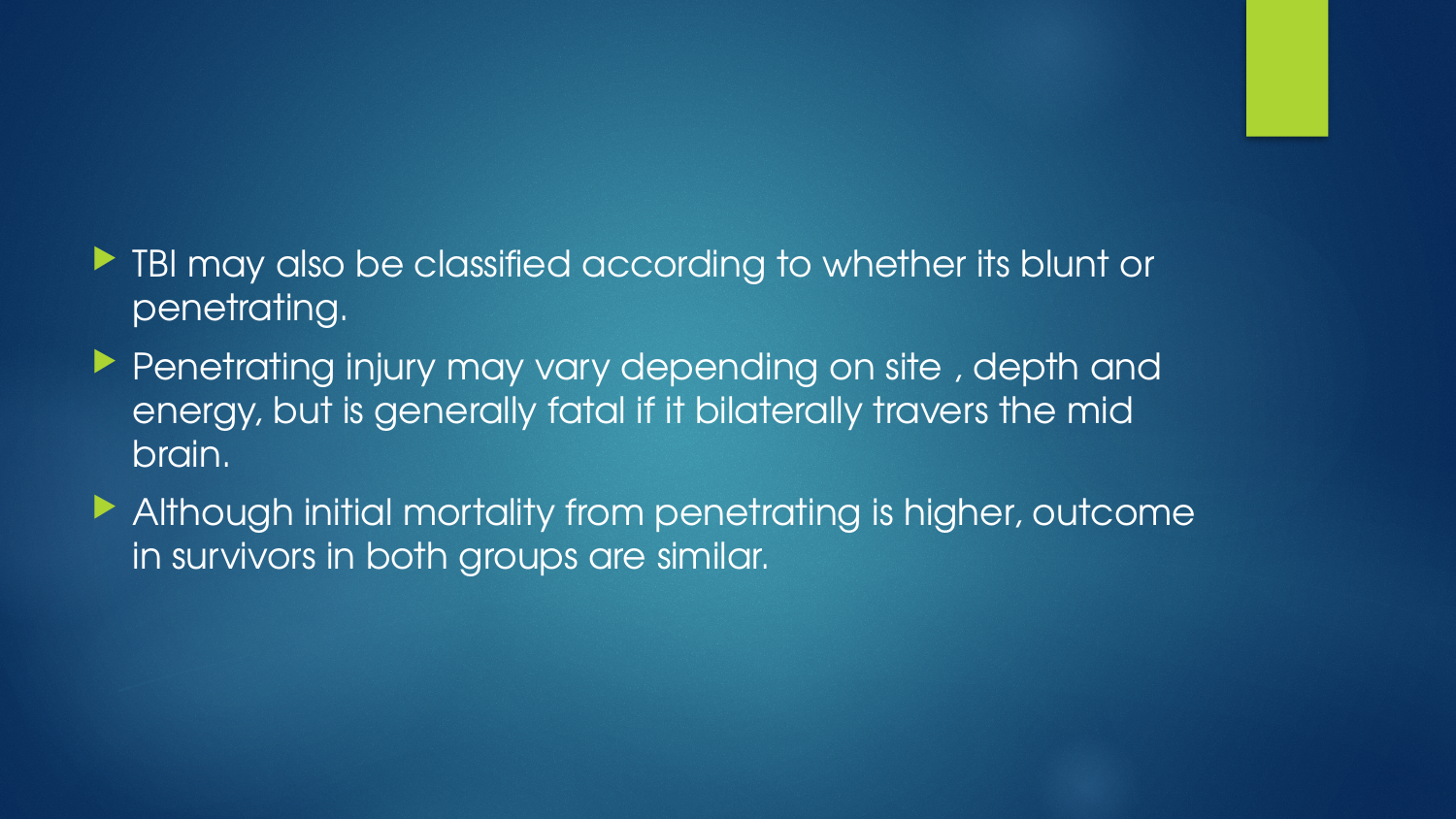

#
TBI may also be classified according to whether its blunt or penetrating.
Penetrating injury may vary depending on site , depth and energy, but is generally fatal if it bilaterally travers the mid brain.
Although initial mortality from penetrating is higher, outcome in survivors in both groups are similar.